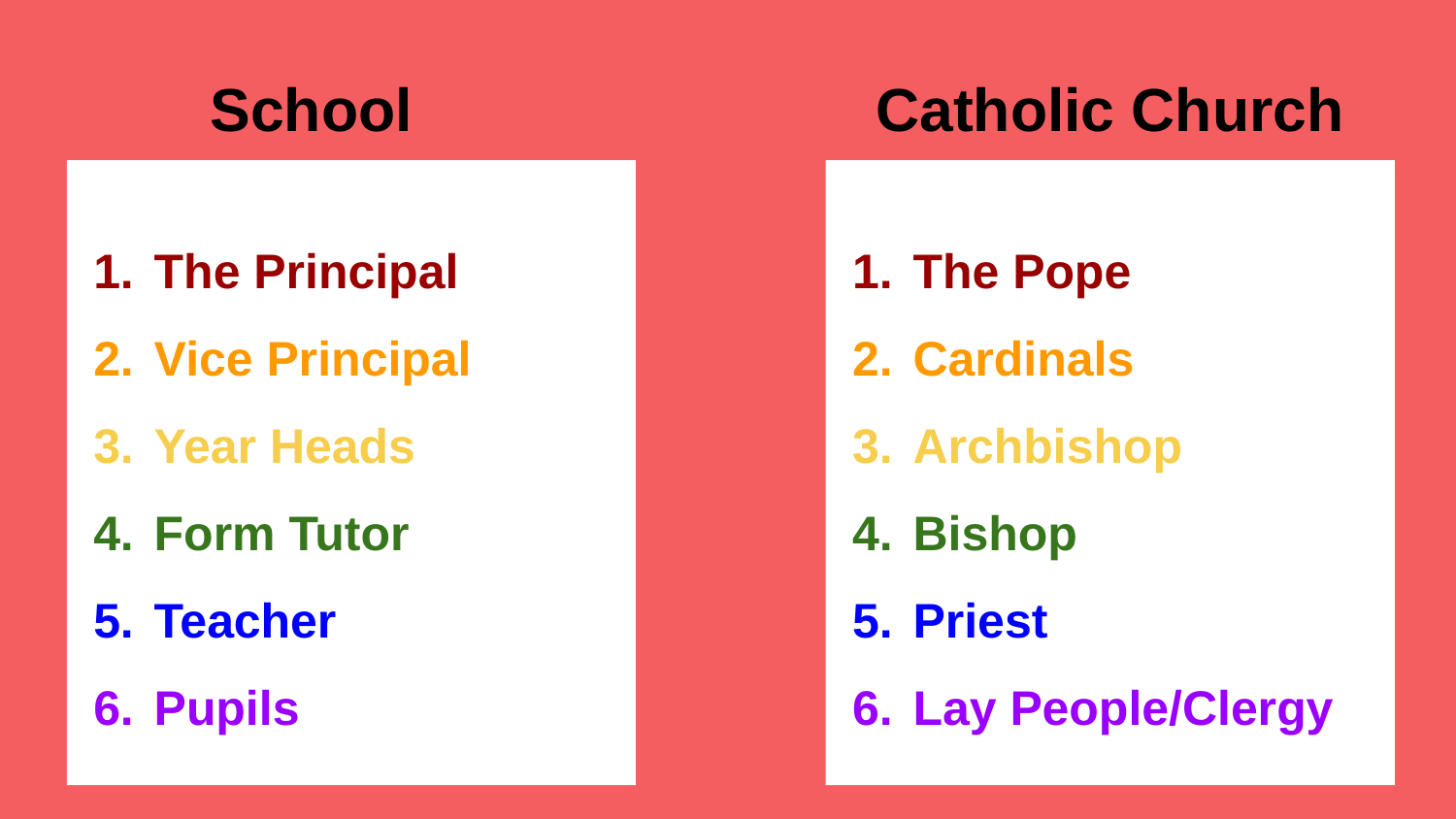

School
Catholic Church
The Principal
Vice Principal
Year Heads
Form Tutor
Teacher
Pupils
The Pope
Cardinals
Archbishop
Bishop
Priest
Lay People/Clergy